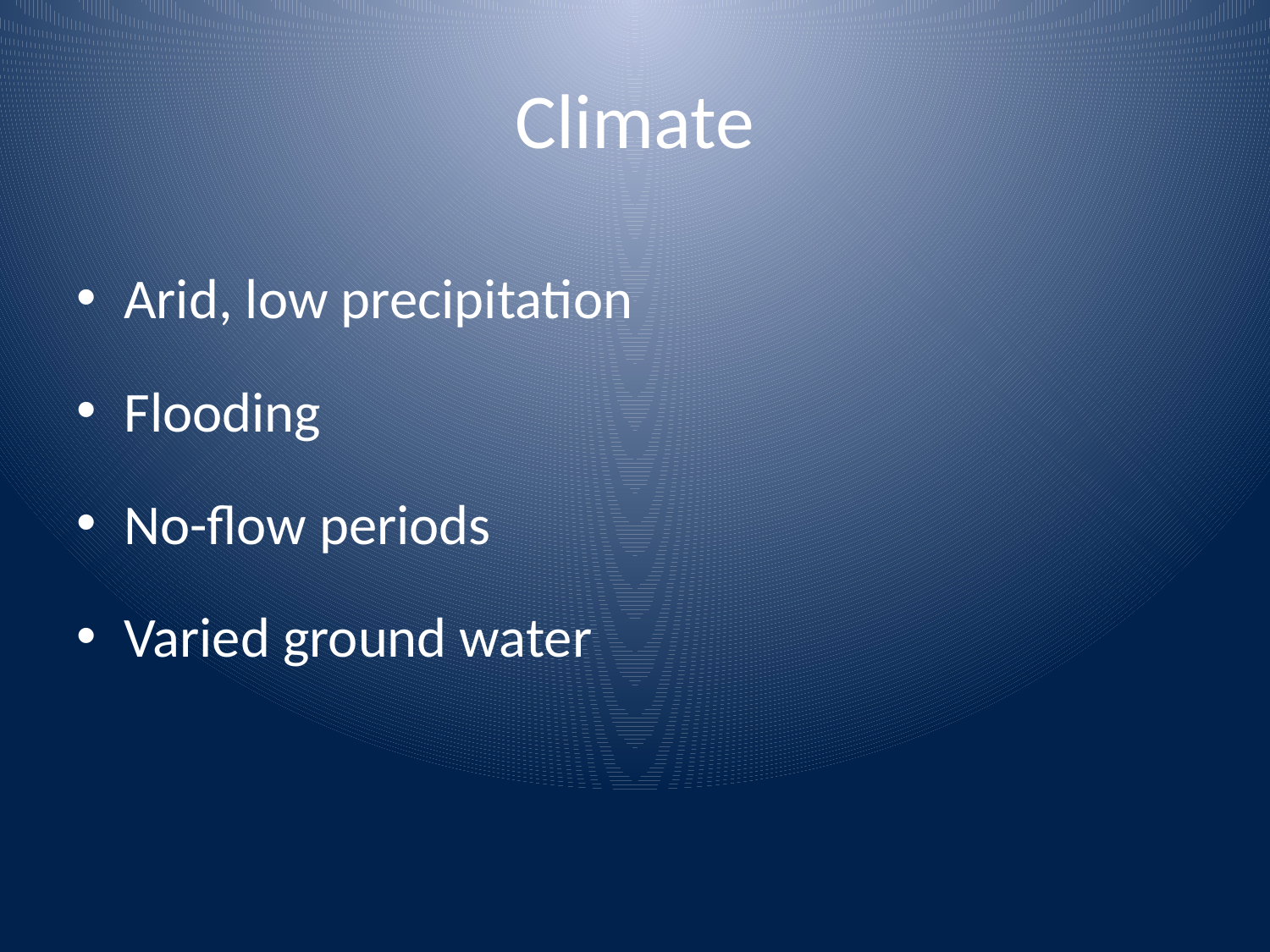

# Climate
Arid, low precipitation
Flooding
No-flow periods
Varied ground water